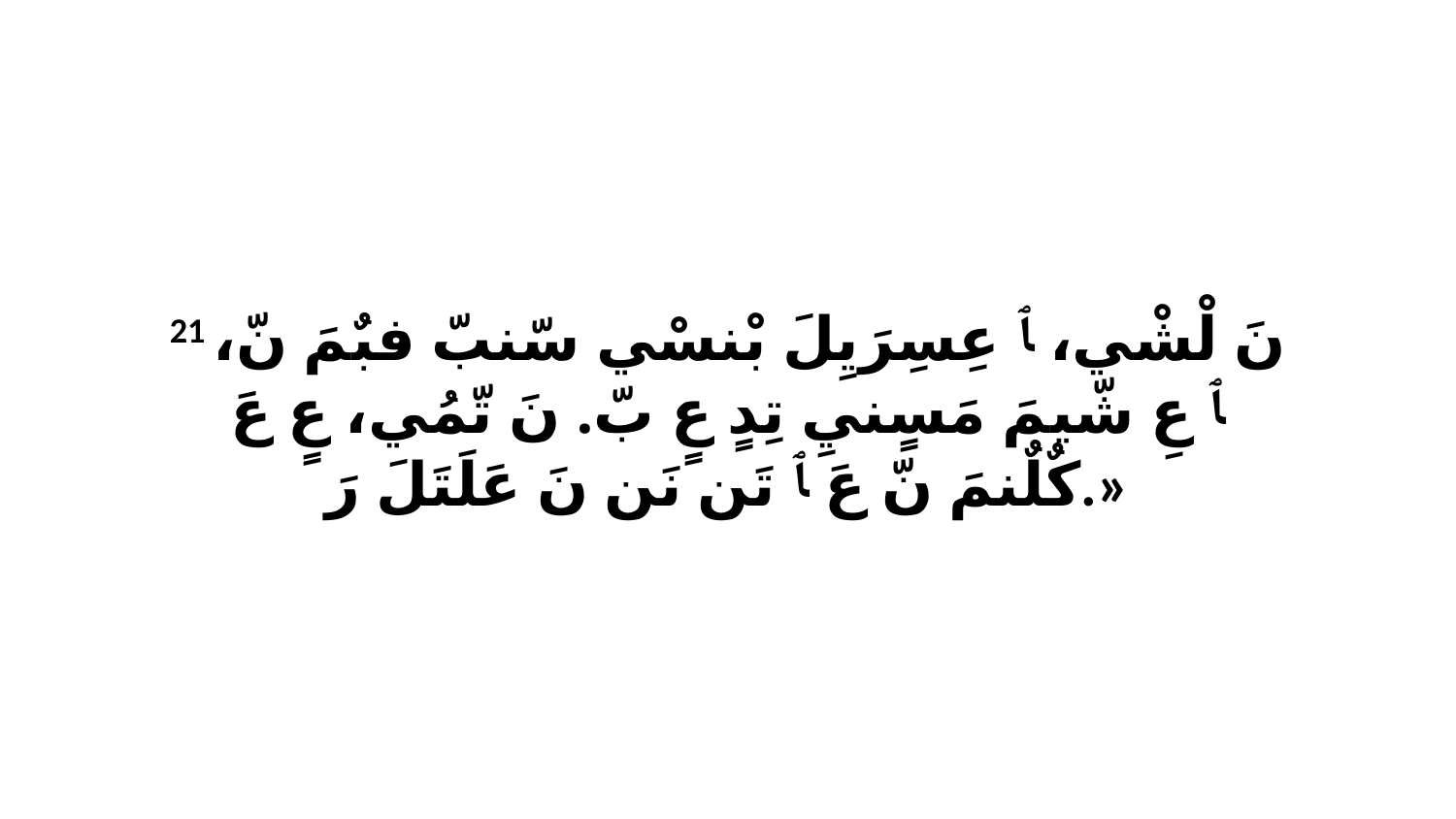

21 نَ لْشْي، ﭑ عِسِرَيِلَ بْنسْي سّنبّ فبٌمَ نّ، ﭑ عِ شّيمَ مَسٍنيِ تِدٍ عٍ بّ. نَ تّمُي، عٍ عَ كٌلٌنمَ نّ عَ ﭑ تَن نَن نَ عَلَتَلَ رَ.»